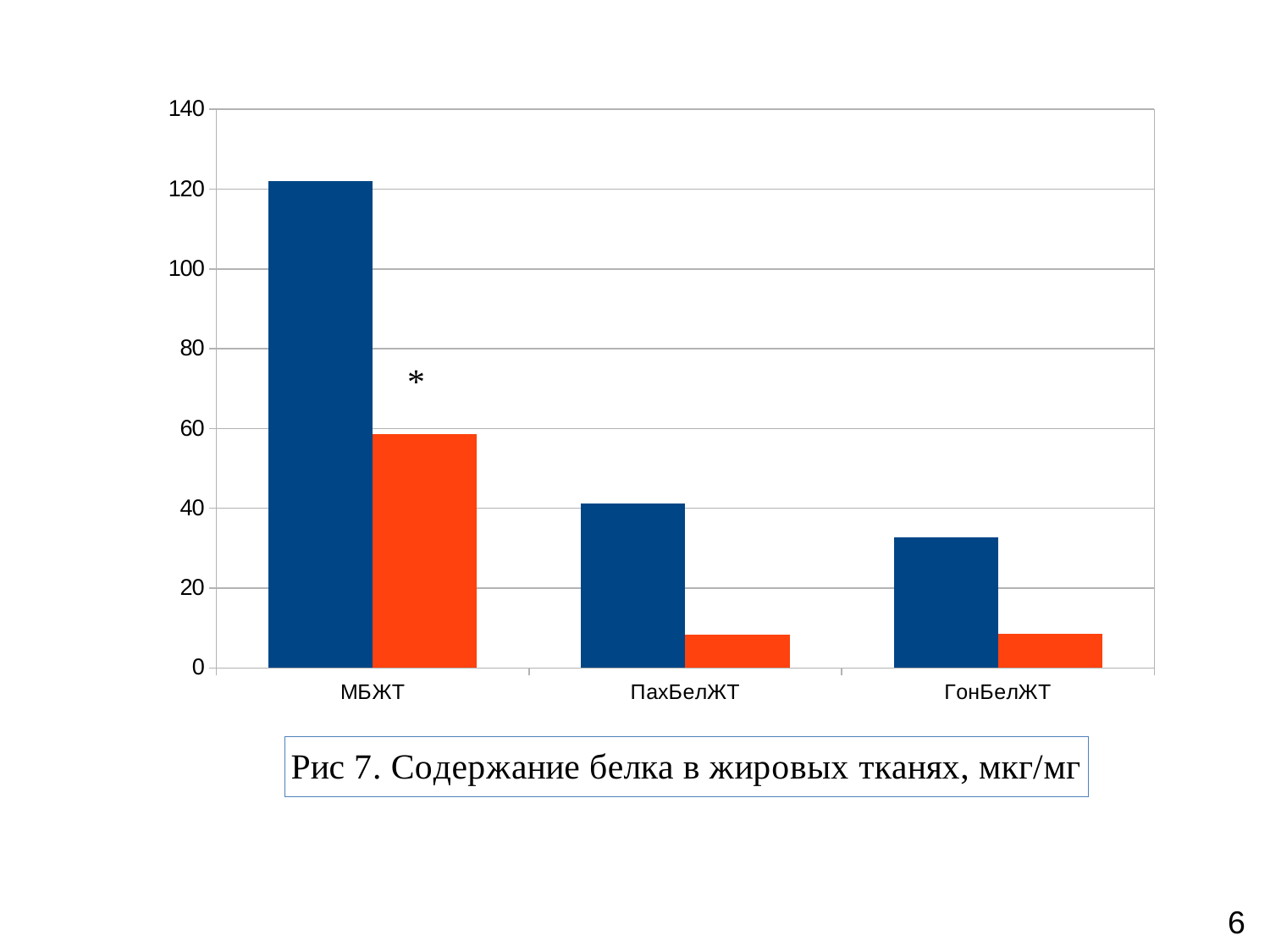

### Chart: Рис 7. Содержание белка в жировых тканях, мкг/мг

| Category | 3 мес | 12 мес |
|---|---|---|
| МБЖТ | 122.0 | 58.67 |
| ПахБелЖТ | 41.3 | 8.43 |
| ГонБелЖТ | 32.63 | 8.55 |
6